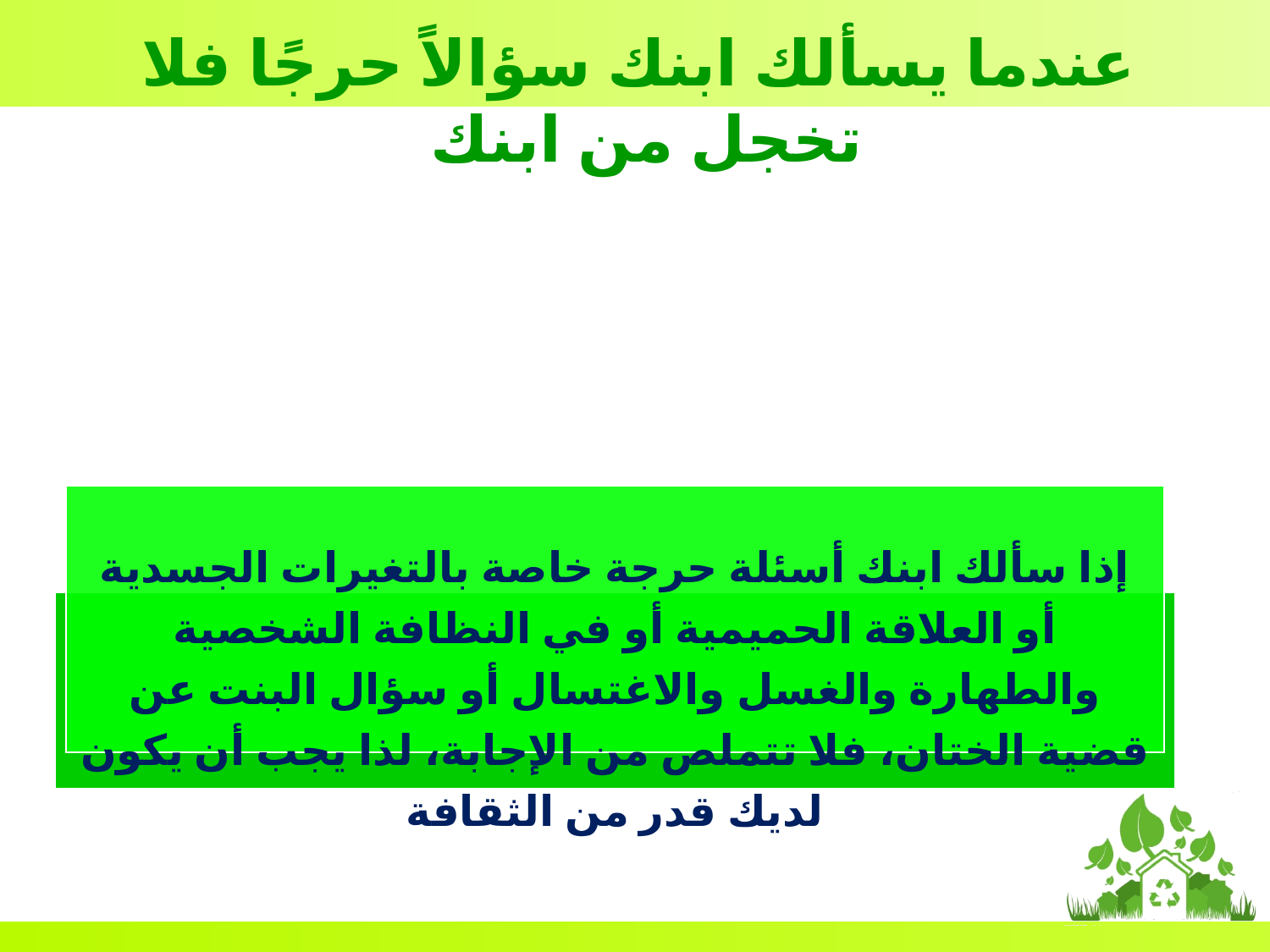

عندما يسألك ابنك سؤالاً حرجًا فلا تخجل من ابنك

إذا سألك ابنك أسئلة حرجة خاصة بالتغيرات الجسدية أو العلاقة الحميمية أو في النظافة الشخصية والطهارة والغسل والاغتسال أو سؤال البنت عن قضية الختان، فلا تتملص من الإجابة، لذا يجب أن يكون لديك قدر من الثقافة